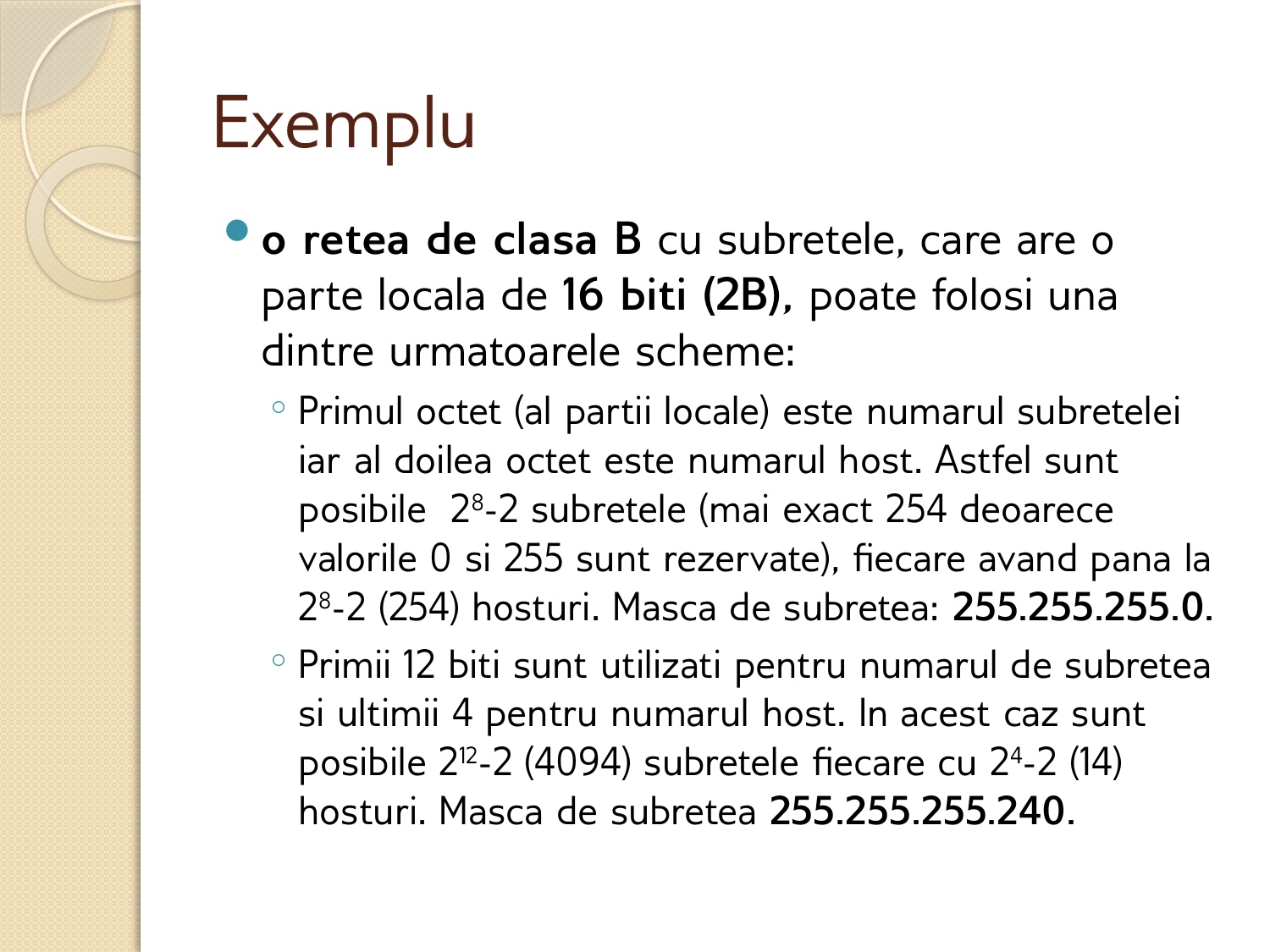

# Exemplu
o retea de clasa B cu subretele, care are o parte locala de 16 biti (2B), poate folosi una dintre urmatoarele scheme:
Primul octet (al partii locale) este numarul subretelei iar al doilea octet este numarul host. Astfel sunt posibile  28-2 subretele (mai exact 254 deoarece valorile 0 si 255 sunt rezervate), fiecare avand pana la 28-2 (254) hosturi. Masca de subretea: 255.255.255.0.
Primii 12 biti sunt utilizati pentru numarul de subretea si ultimii 4 pentru numarul host. In acest caz sunt posibile 212-2 (4094) subretele fiecare cu 24-2 (14) hosturi. Masca de subretea 255.255.255.240.